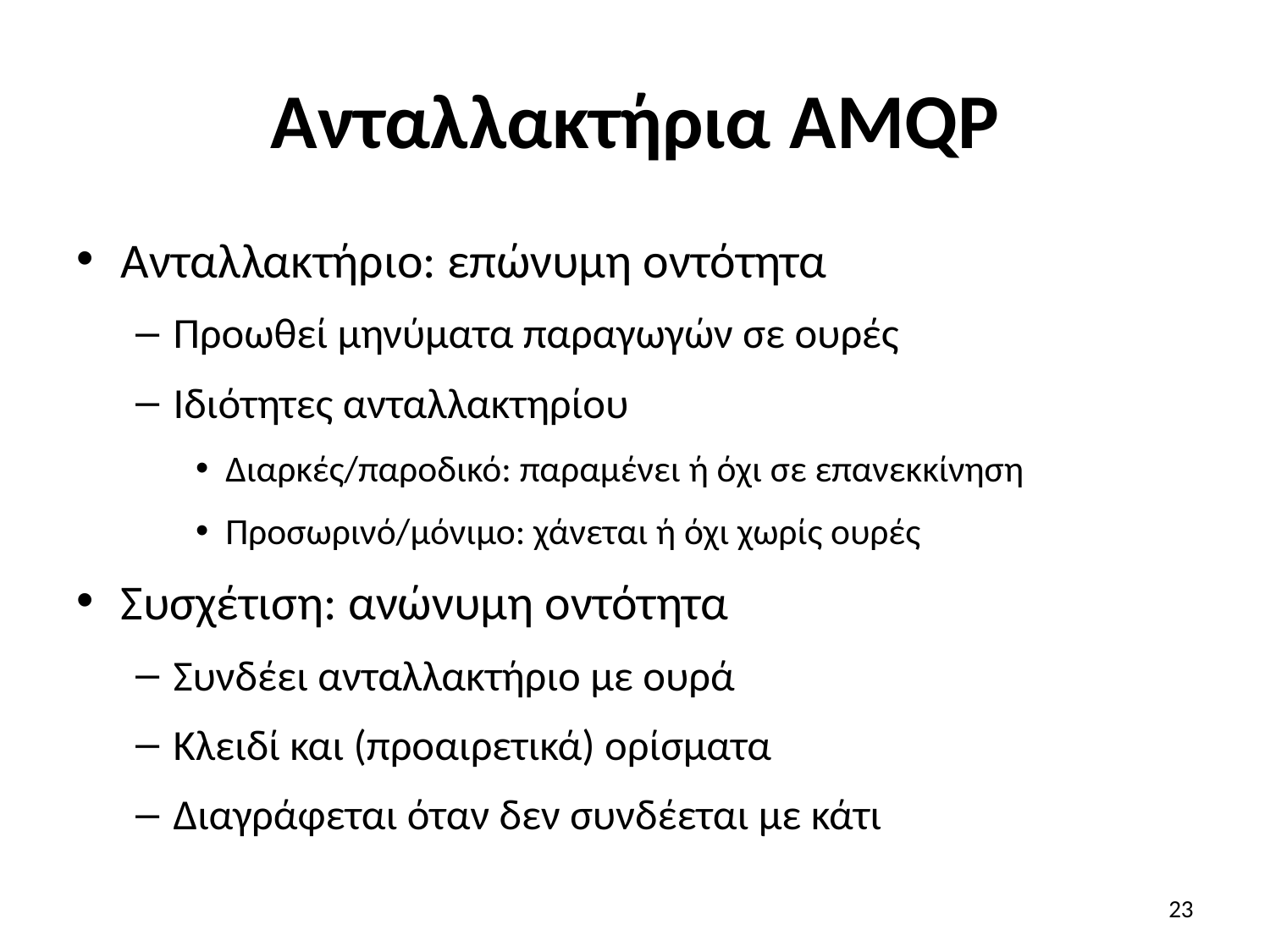

# Ανταλλακτήρια AMQP
Ανταλλακτήριο: επώνυμη οντότητα
Προωθεί μηνύματα παραγωγών σε ουρές
Ιδιότητες ανταλλακτηρίου
Διαρκές/παροδικό: παραμένει ή όχι σε επανεκκίνηση
Προσωρινό/μόνιμο: χάνεται ή όχι χωρίς ουρές
Συσχέτιση: ανώνυμη οντότητα
Συνδέει ανταλλακτήριο με ουρά
Κλειδί και (προαιρετικά) ορίσματα
Διαγράφεται όταν δεν συνδέεται με κάτι

23